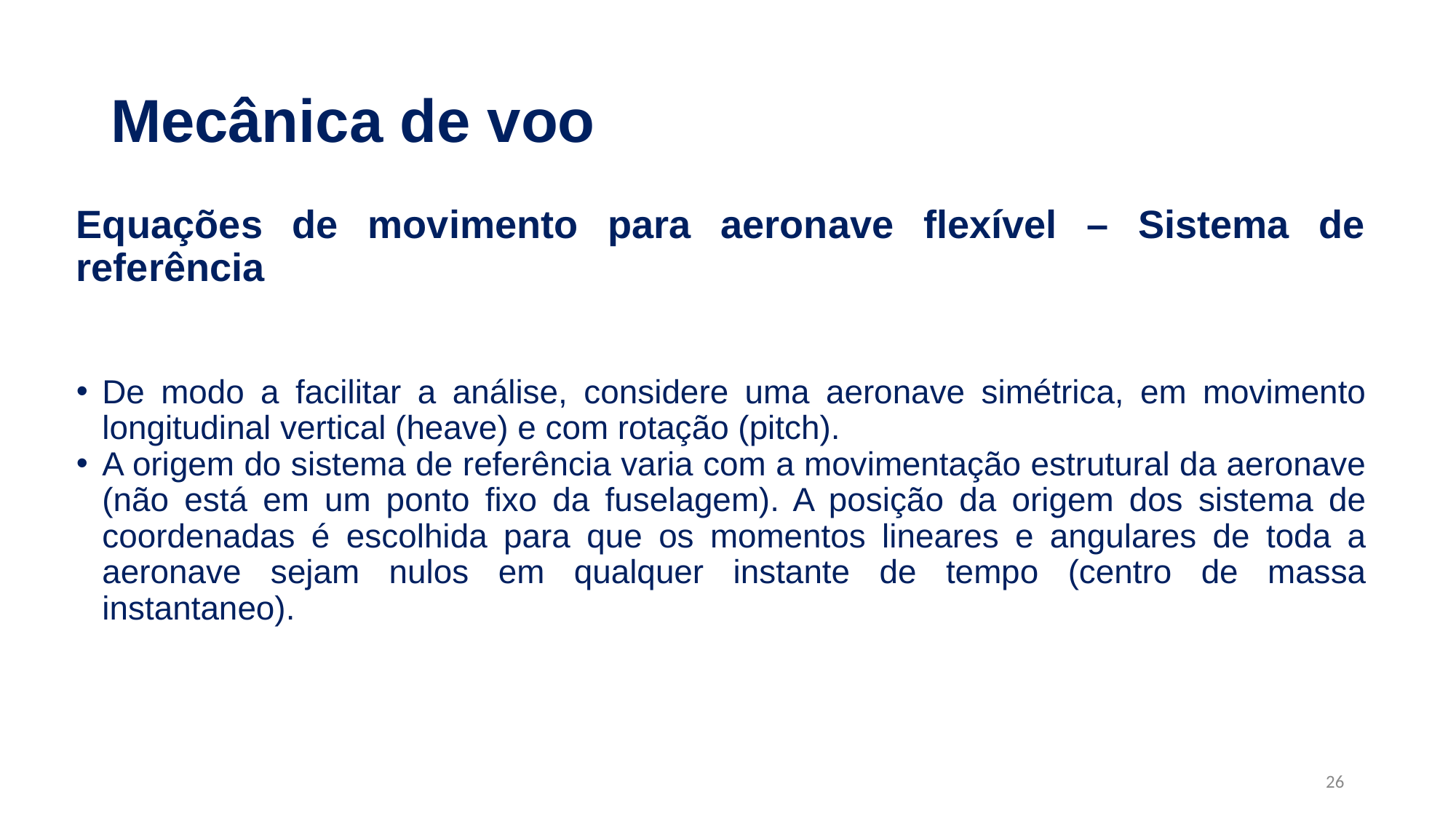

Mecânica de voo
Equações de movimento para aeronave flexível – Sistema de referência

De modo a facilitar a análise, considere uma aeronave simétrica, em movimento longitudinal vertical (heave) e com rotação (pitch).
A origem do sistema de referência varia com a movimentação estrutural da aeronave (não está em um ponto fixo da fuselagem). A posição da origem dos sistema de coordenadas é escolhida para que os momentos lineares e angulares de toda a aeronave sejam nulos em qualquer instante de tempo (centro de massa instantaneo).

26